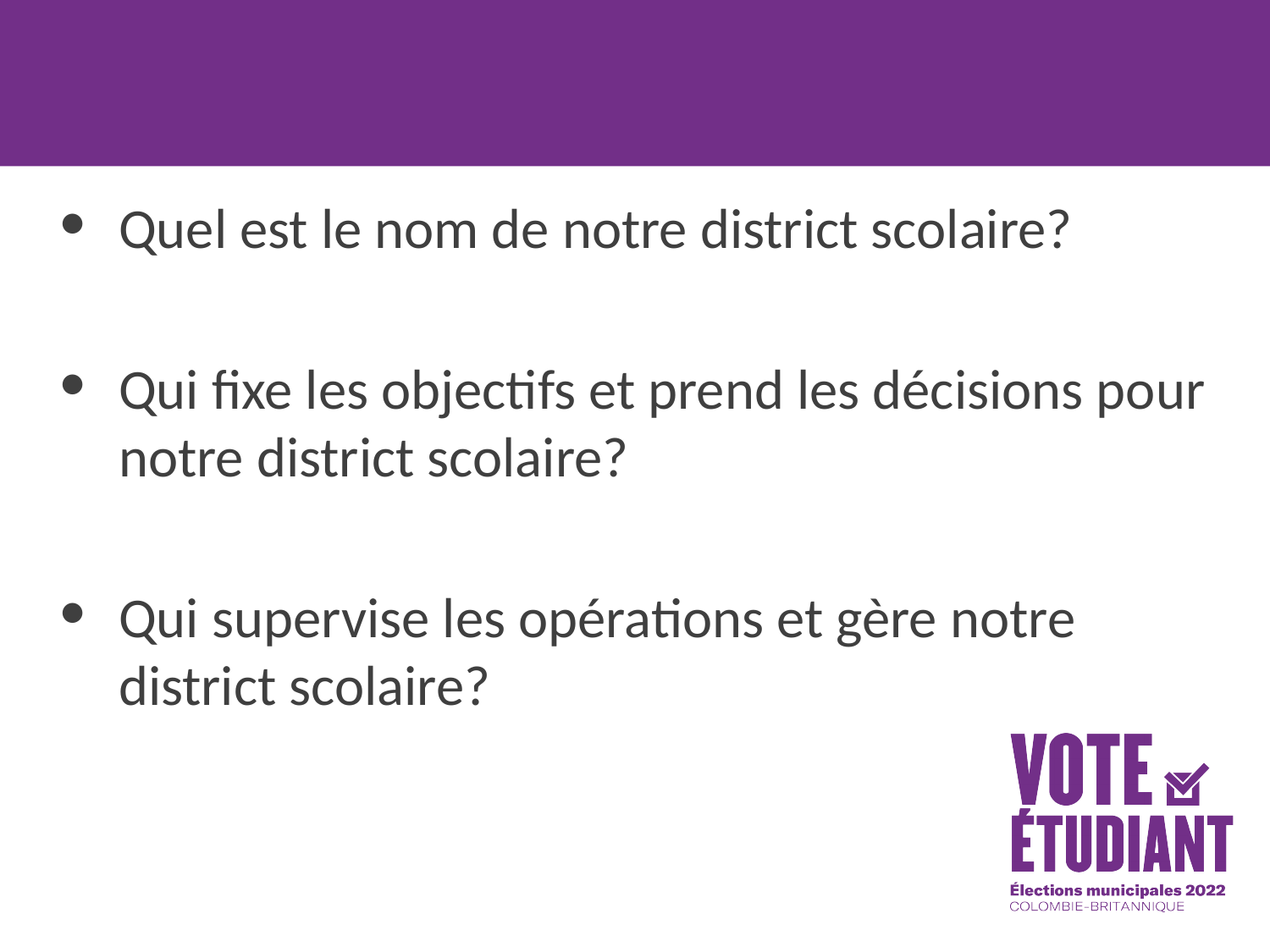

Quel est le nom de notre district scolaire?

Qui fixe les objectifs et prend les décisions pour notre district scolaire?

Qui supervise les opérations et gère notre district scolaire?